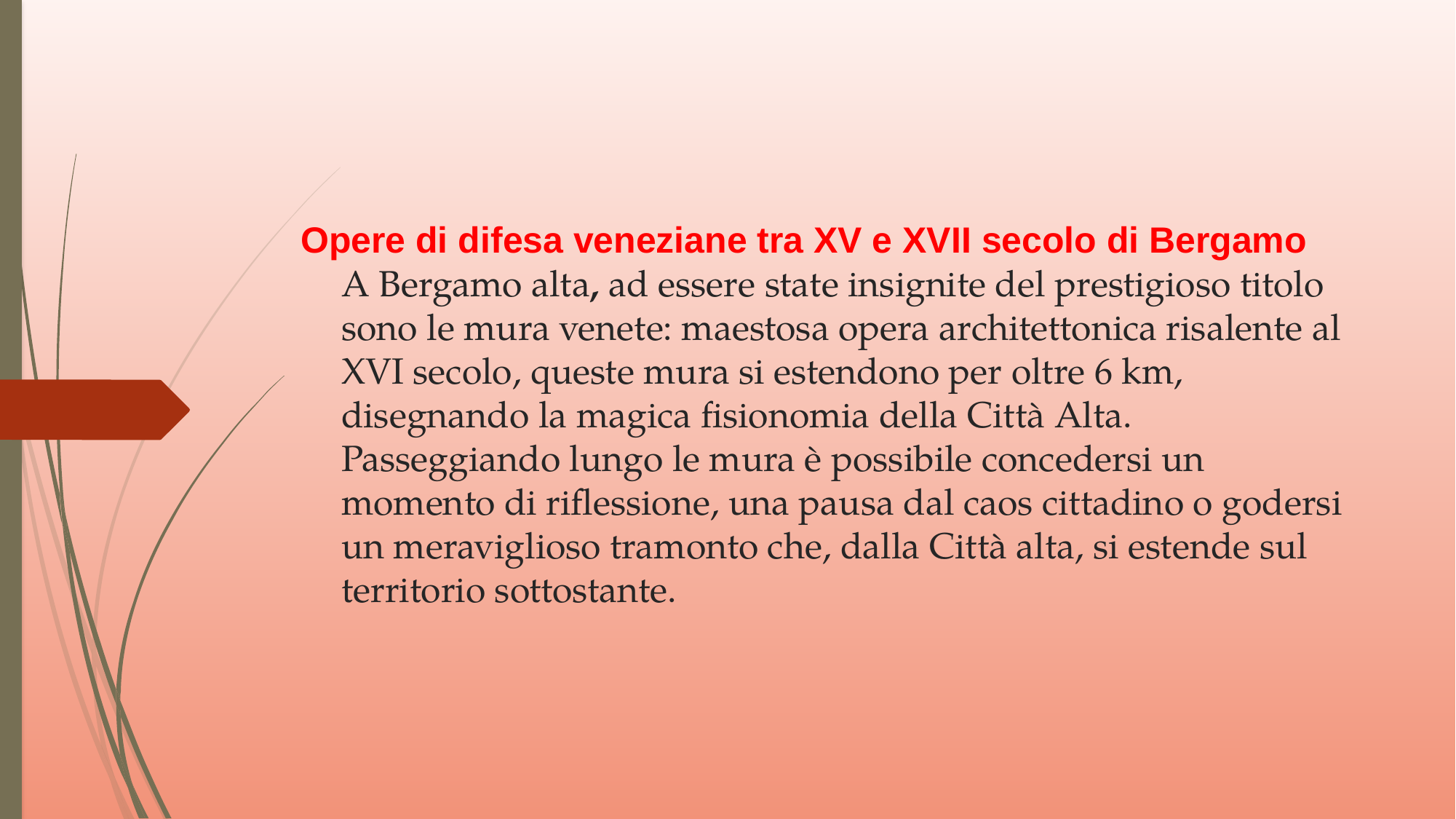

# Opere di difesa veneziane tra XV e XVII secolo di Bergamo A Bergamo alta, ad essere state insignite del prestigioso titolo sono le mura venete: maestosa opera architettonica risalente al XVI secolo, queste mura si estendono per oltre 6 km, disegnando la magica fisionomia della Città Alta. Passeggiando lungo le mura è possibile concedersi un momento di riflessione, una pausa dal caos cittadino o godersi un meraviglioso tramonto che, dalla Città alta, si estende sul territorio sottostante.